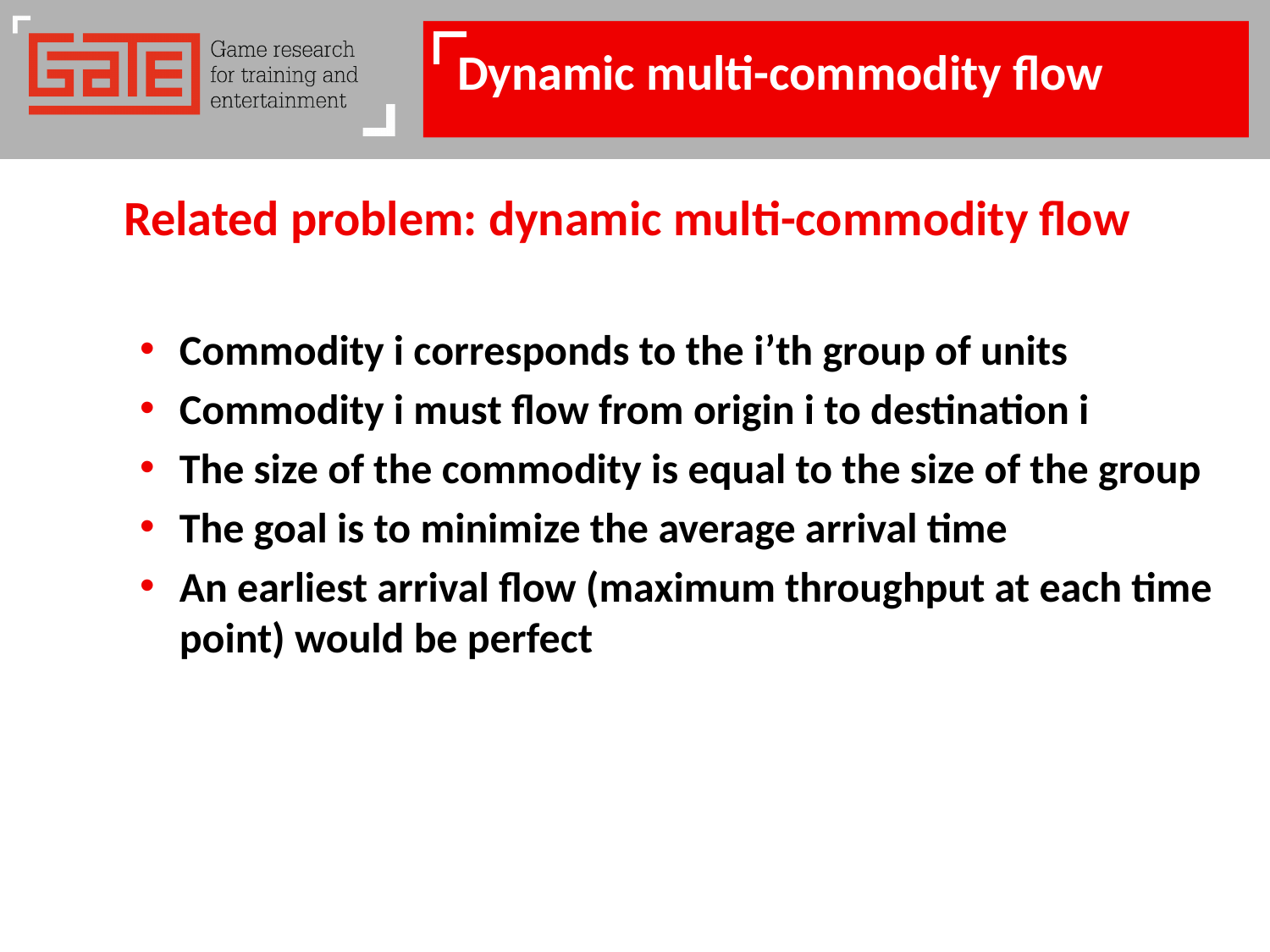

# Dynamic multi-commodity flow
Related problem: dynamic multi-commodity flow

Commodity i corresponds to the i’th group of units
Commodity i must flow from origin i to destination i
The size of the commodity is equal to the size of the group
The goal is to minimize the average arrival time
An earliest arrival flow (maximum throughput at each time point) would be perfect